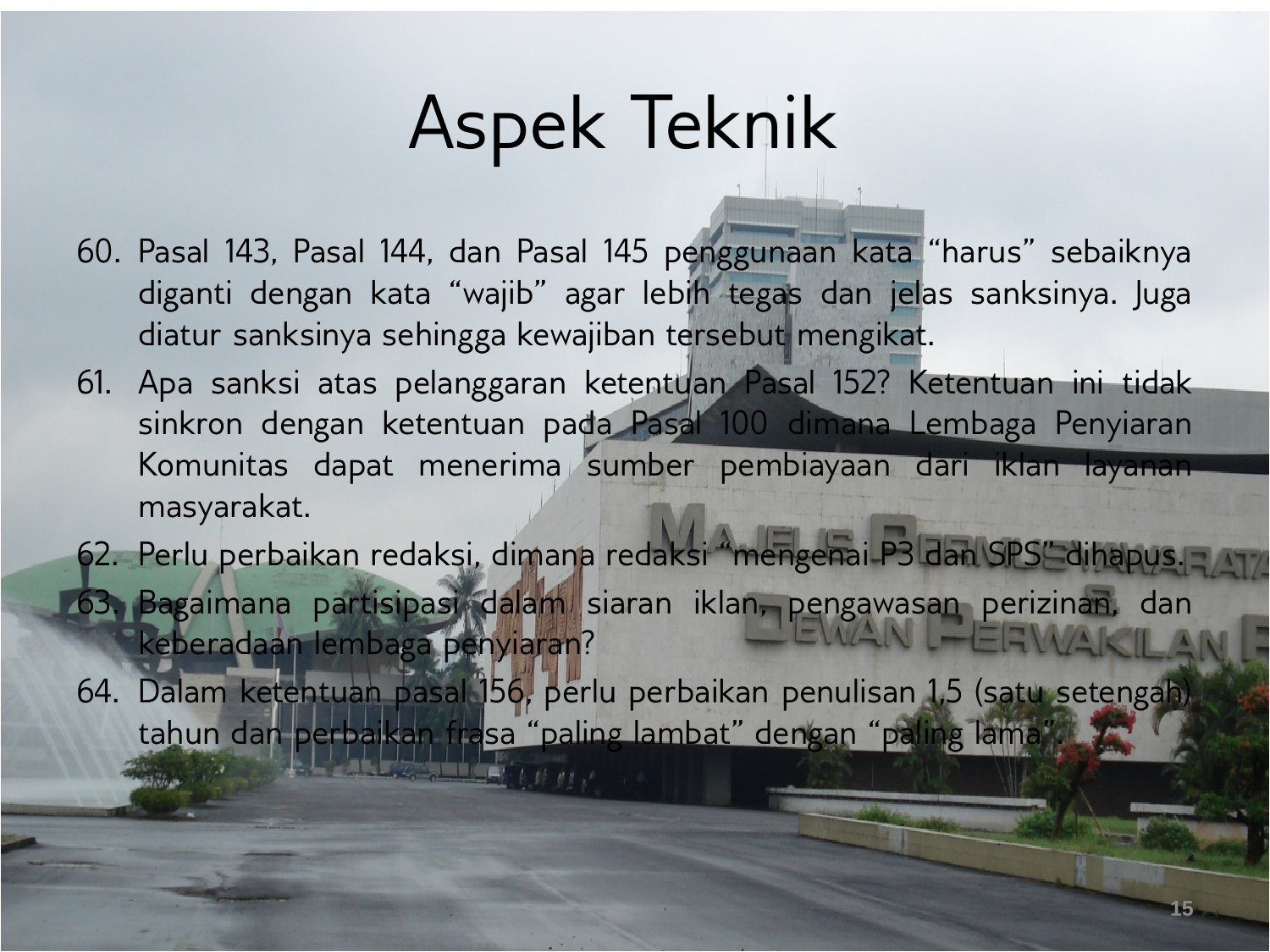

# Aspek Teknik
Pasal 143, Pasal 144, dan Pasal 145 penggunaan kata “harus” sebaiknya diganti dengan kata “wajib” agar lebih tegas dan jelas sanksinya. Juga diatur sanksinya sehingga kewajiban tersebut mengikat.
Apa sanksi atas pelanggaran ketentuan Pasal 152? Ketentuan ini tidak sinkron dengan ketentuan pada Pasal 100 dimana Lembaga Penyiaran Komunitas dapat menerima sumber pembiayaan dari iklan layanan masyarakat.
Perlu perbaikan redaksi, dimana redaksi “mengenai P3 dan SPS” dihapus.
Bagaimana partisipasi dalam siaran iklan, pengawasan perizinan, dan keberadaan lembaga penyiaran?
Dalam ketentuan pasal 156, perlu perbaikan penulisan 1,5 (satu setengah) tahun dan perbaikan frasa “paling lambat” dengan “paling lama”.

15